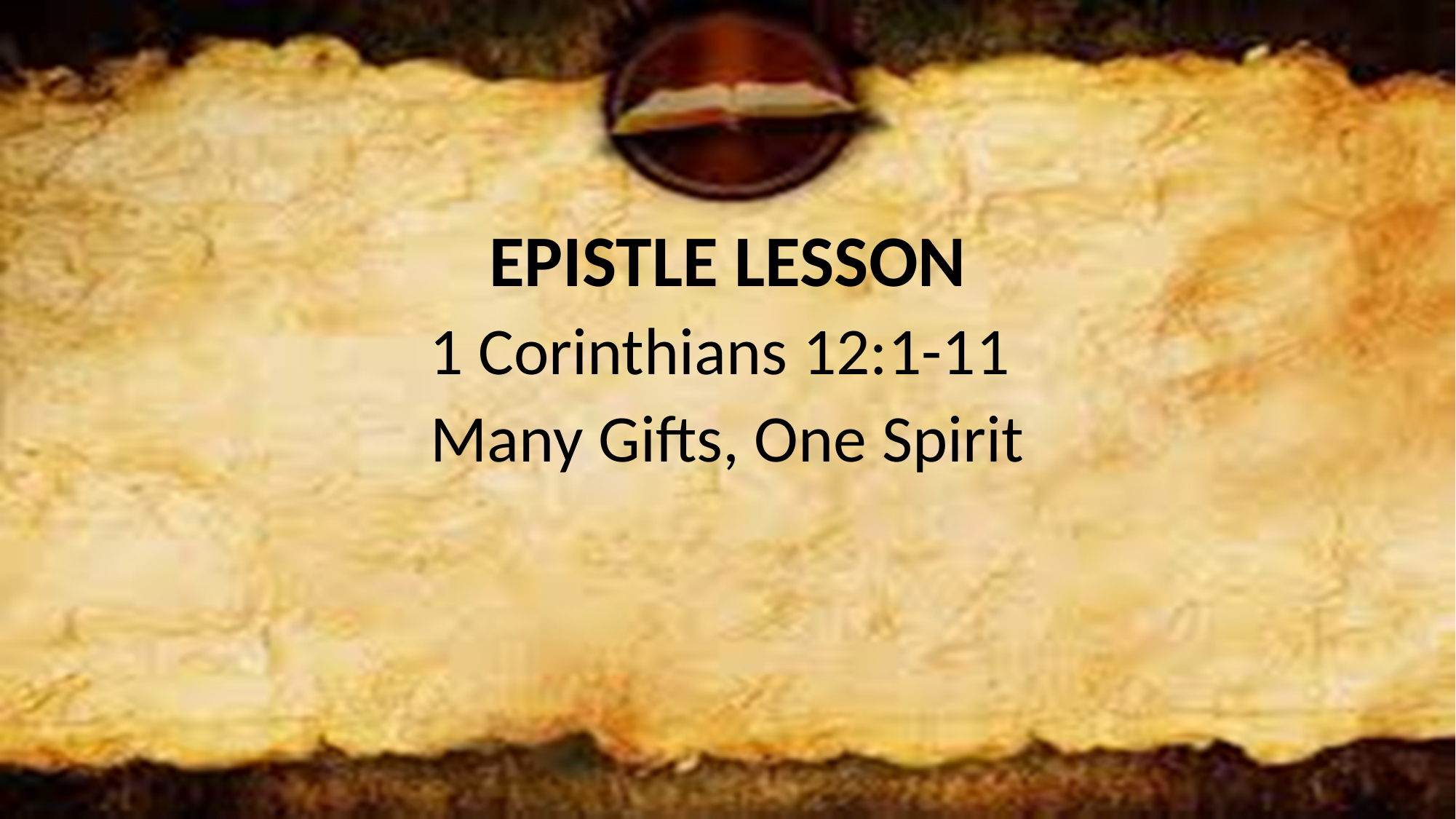

#
EPISTLE LESSON
1 Corinthians 12:1-11
Many Gifts, One Spirit